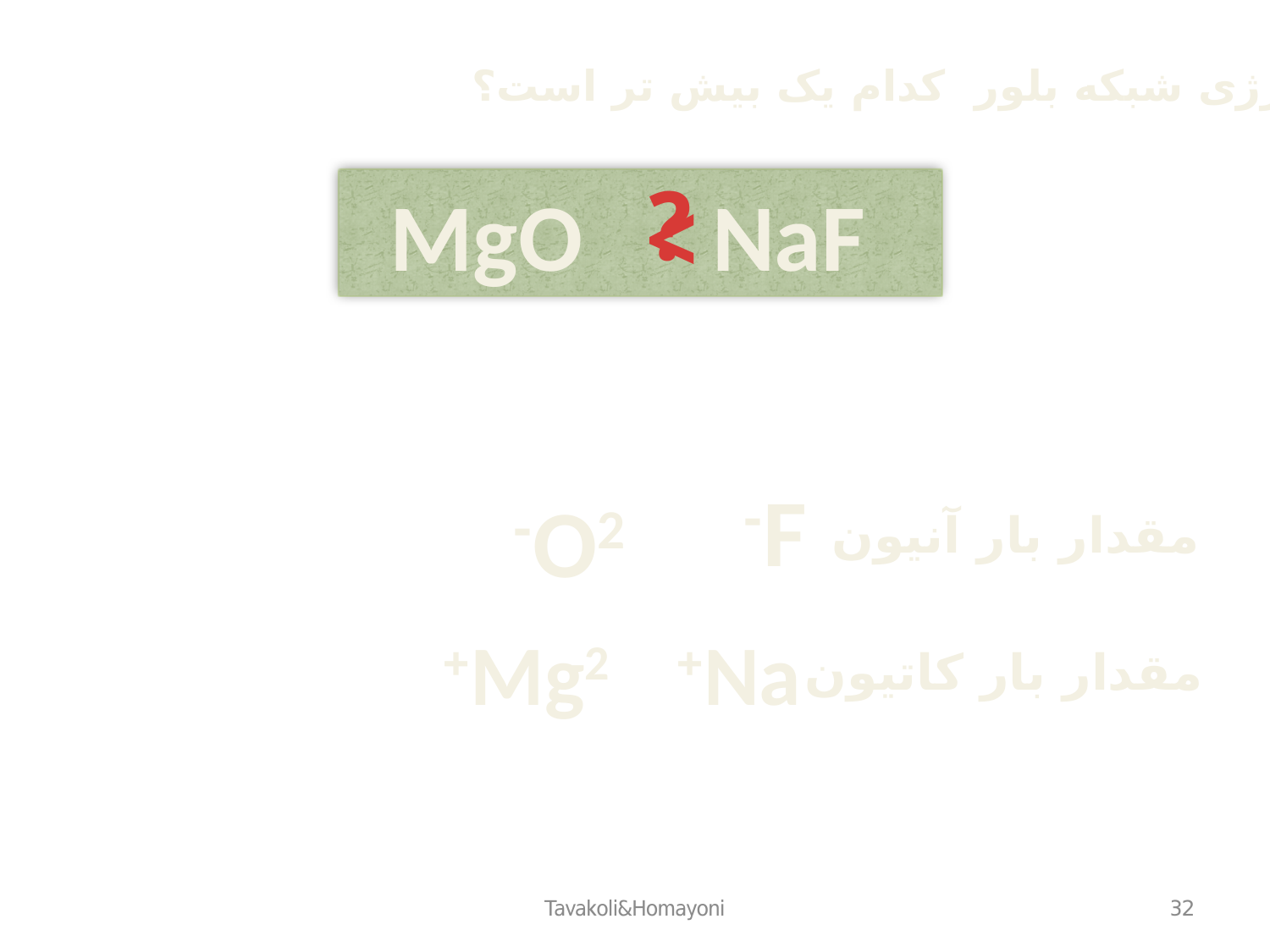

انرژی شبکه بلور  کدام یک بیش تر است؟
?
 MgO      NaF
>
F-
O2-
مقدار بار آنیون
Mg2+
Na+
مقدار بار کاتیون
Tavakoli&Homayoni
32